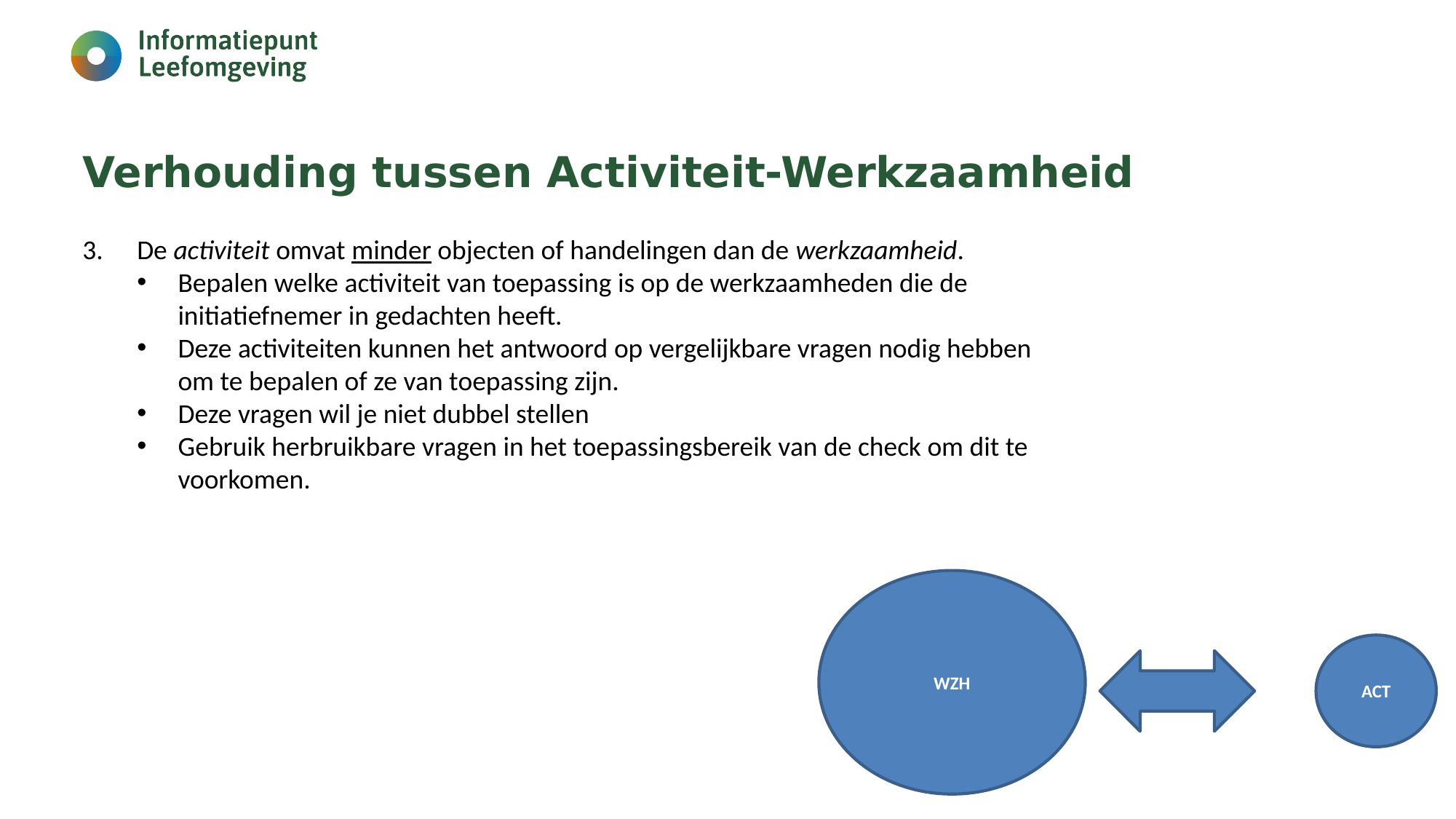

# Verhouding tussen Activiteit-Werkzaamheid
De activiteit omvat minder objecten of handelingen dan de werkzaamheid.
Bepalen welke activiteit van toepassing is op de werkzaamheden die de initiatiefnemer in gedachten heeft.
Deze activiteiten kunnen het antwoord op vergelijkbare vragen nodig hebben om te bepalen of ze van toepassing zijn.
Deze vragen wil je niet dubbel stellen
Gebruik herbruikbare vragen in het toepassingsbereik van de check om dit te voorkomen.

WZH
ACT